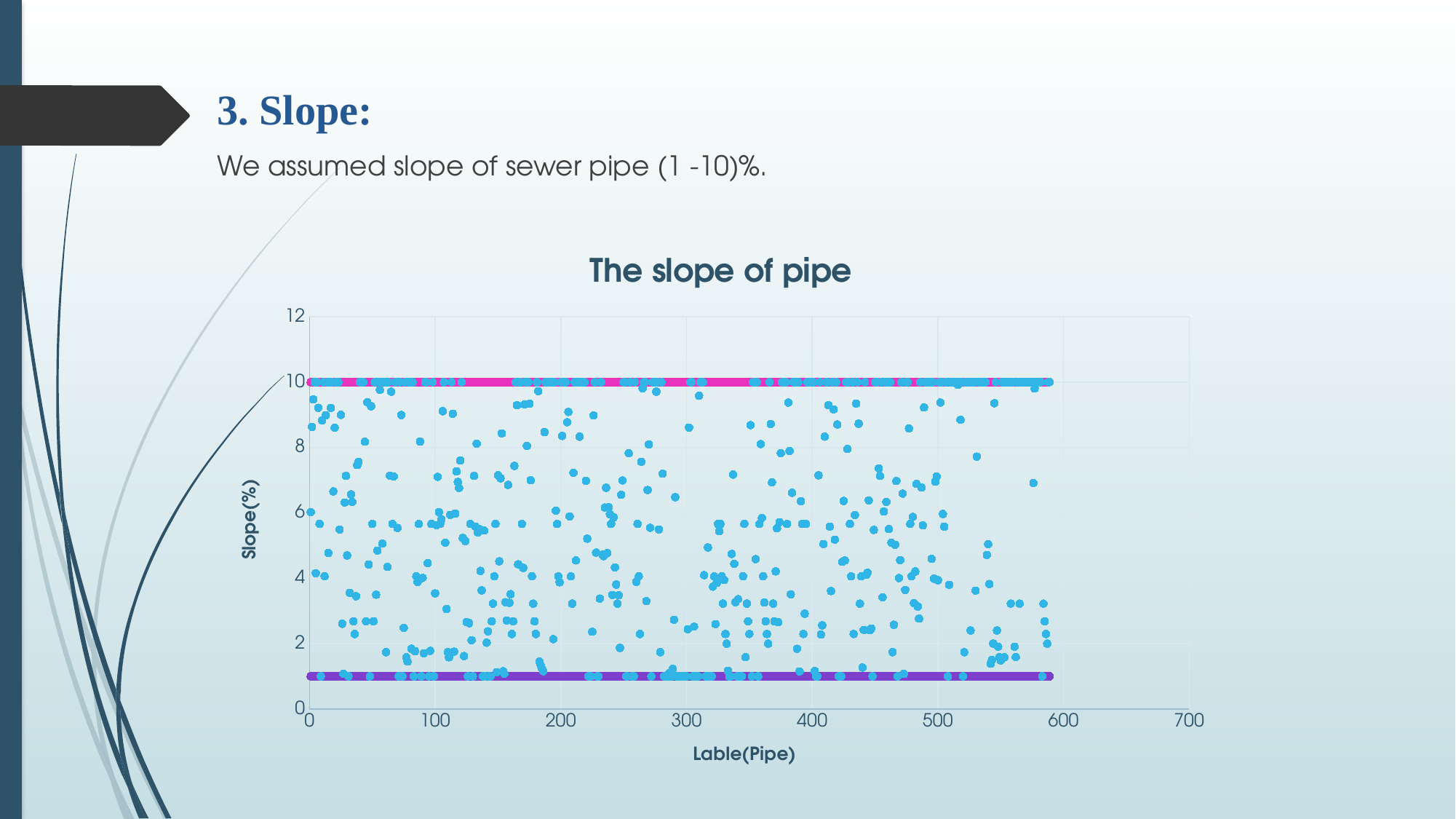

3. Slope:
We assumed slope of sewer pipe (1 -10)%.

### Chart: The slope of pipe

| Category |  |  |  |
|---|---|---|---|